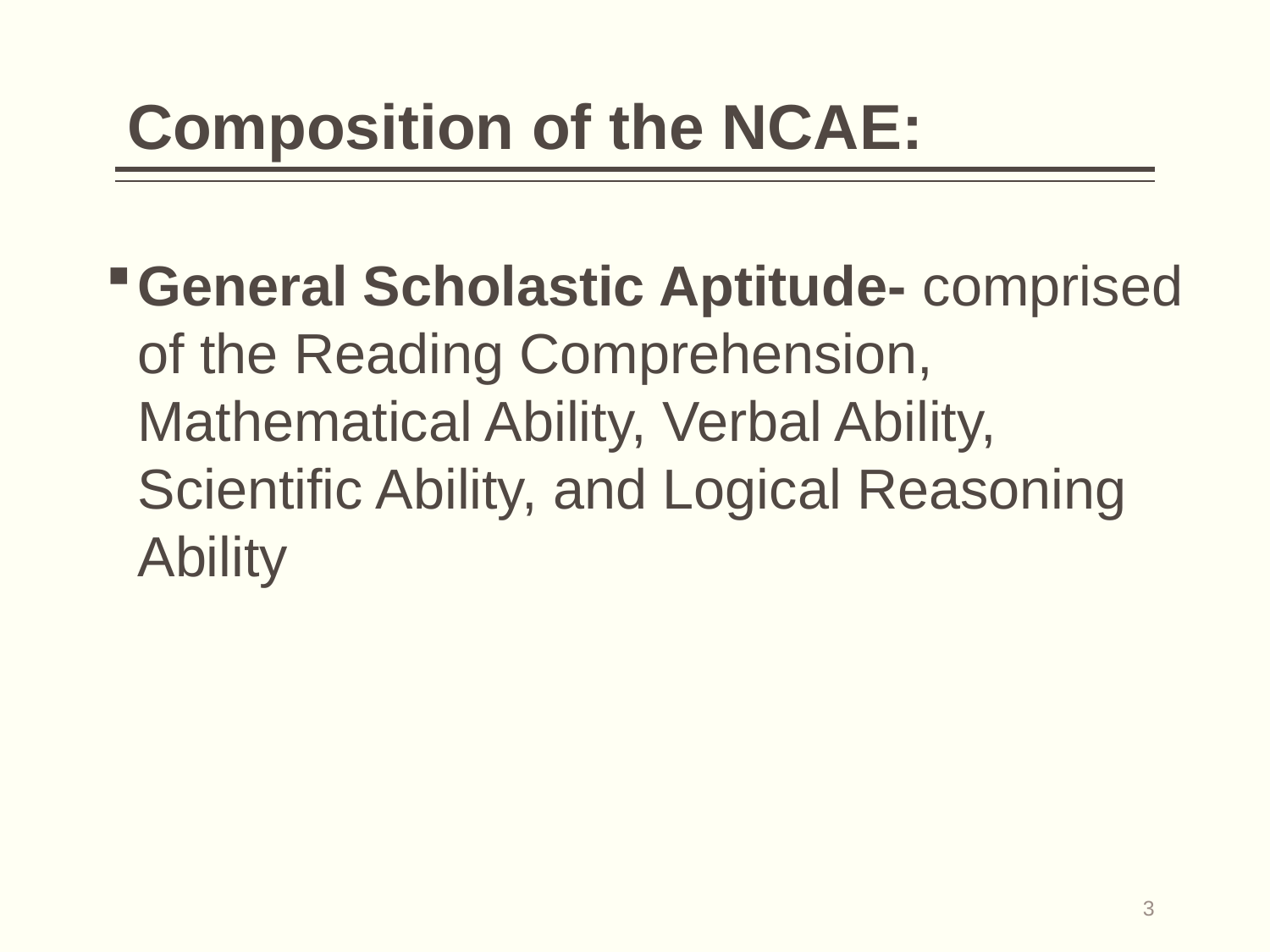

# Composition of the NCAE:
General Scholastic Aptitude- comprised of the Reading Comprehension, Mathematical Ability, Verbal Ability, Scientific Ability, and Logical Reasoning Ability

 3